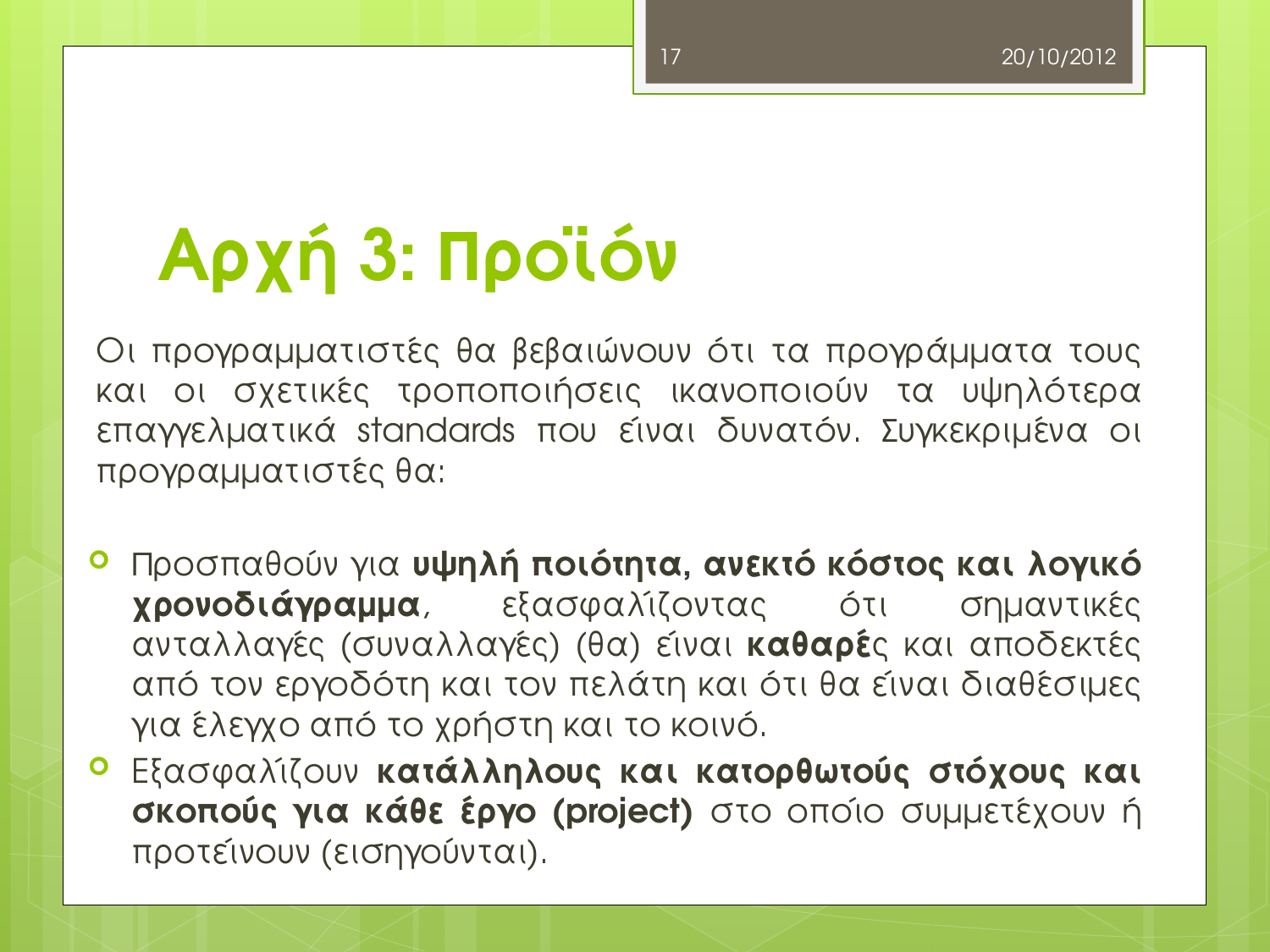

17
20/10/2012
# Αρχή 3: Προϊόν
Οι προγραμματιστές θα βεβαιώνουν ότι τα προγράμματα τους και οι σχετικές τροποποιήσεις ικανοποιούν τα υψηλότερα επαγγελματικά standards που είναι δυνατόν. Συγκεκριμένα οι προγραμματιστές θα:

Προσπαθούν για υψηλή ποιότητα, ανεκτό κόστος και λογικό χρονοδιάγραμμα, εξασφαλίζοντας ότι σημαντικές ανταλλαγές (συναλλαγές) (θα) είναι καθαρές και αποδεκτές από τον εργοδότη και τον πελάτη και ότι θα είναι διαθέσιμες για έλεγχο από το χρήστη και το κοινό.
Εξασφαλίζουν κατάλληλους και κατορθωτούς στόχους και σκοπούς για κάθε έργο (project) στο οποίο συμμετέχουν ή προτείνουν (εισηγούνται).